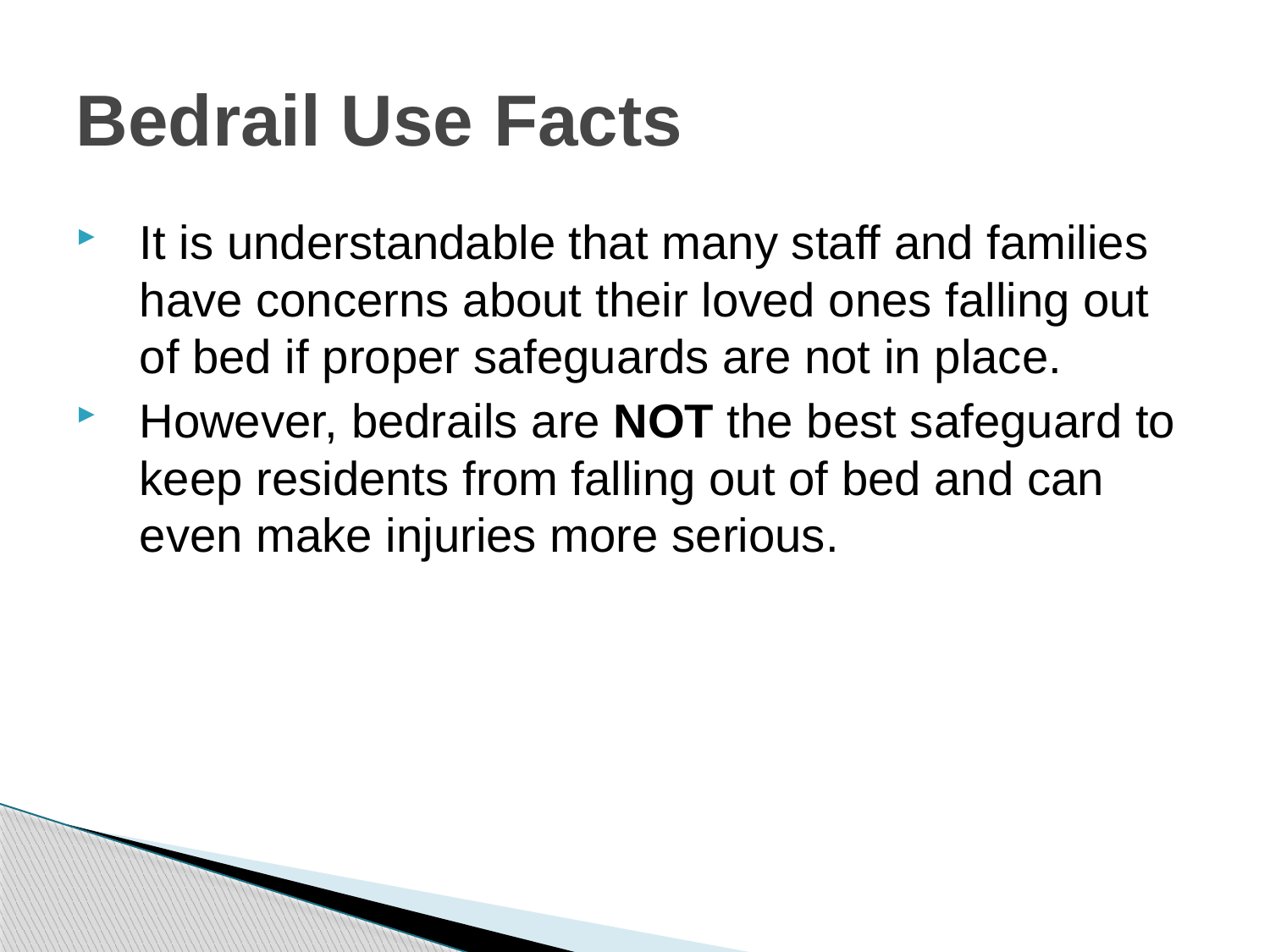

# Bedrail Use Facts
It is understandable that many staff and families have concerns about their loved ones falling out of bed if proper safeguards are not in place.
However, bedrails are NOT the best safeguard to keep residents from falling out of bed and can even make injuries more serious.